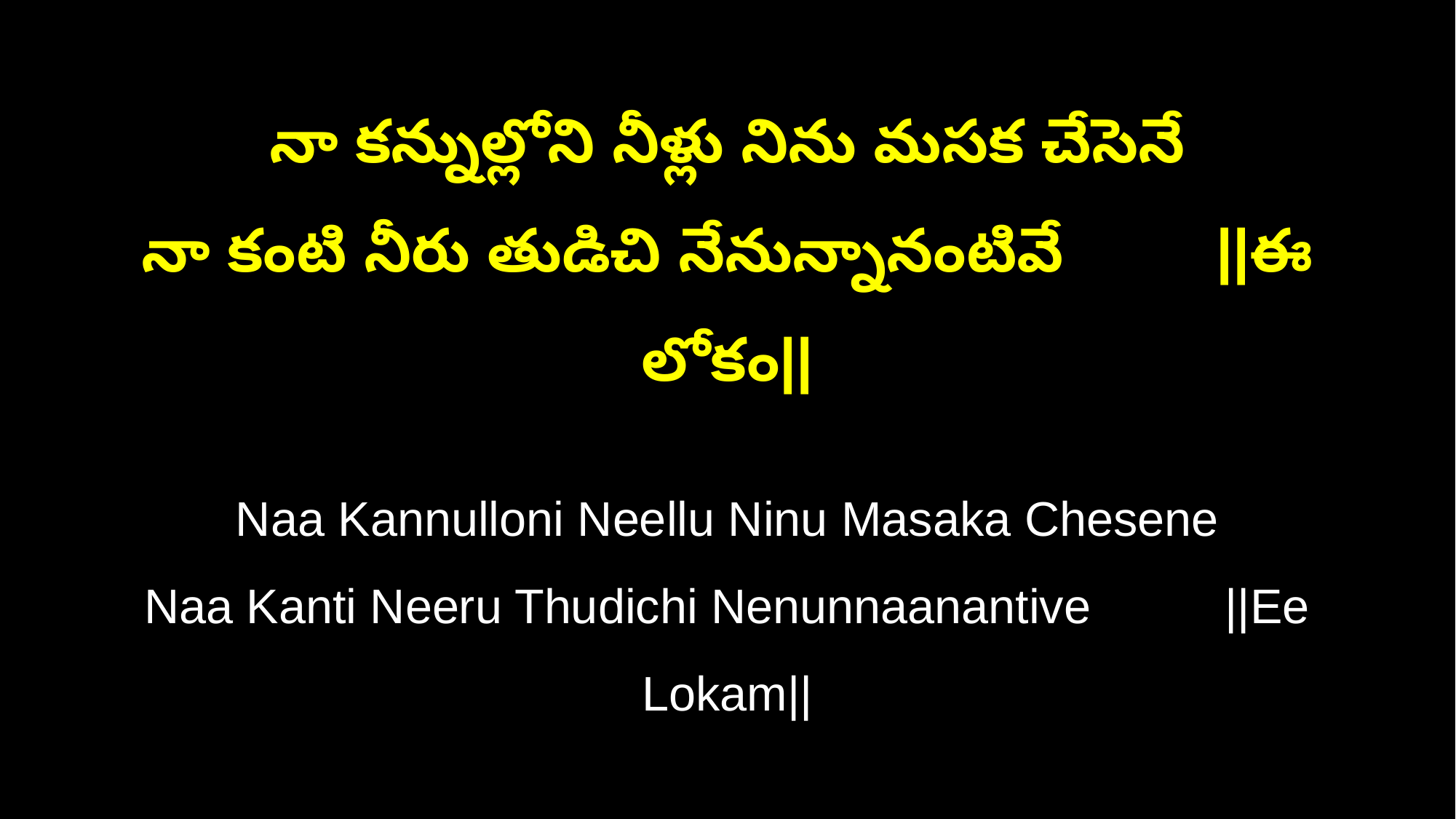

నా కన్నుల్లోని నీళ్లు నిను మసక చేసెనే
నా కంటి నీరు తుడిచి నేనున్నానంటివే         ||ఈ లోకం||
Naa Kannulloni Neellu Ninu Masaka Chesene
Naa Kanti Neeru Thudichi Nenunnaanantive          ||Ee Lokam||